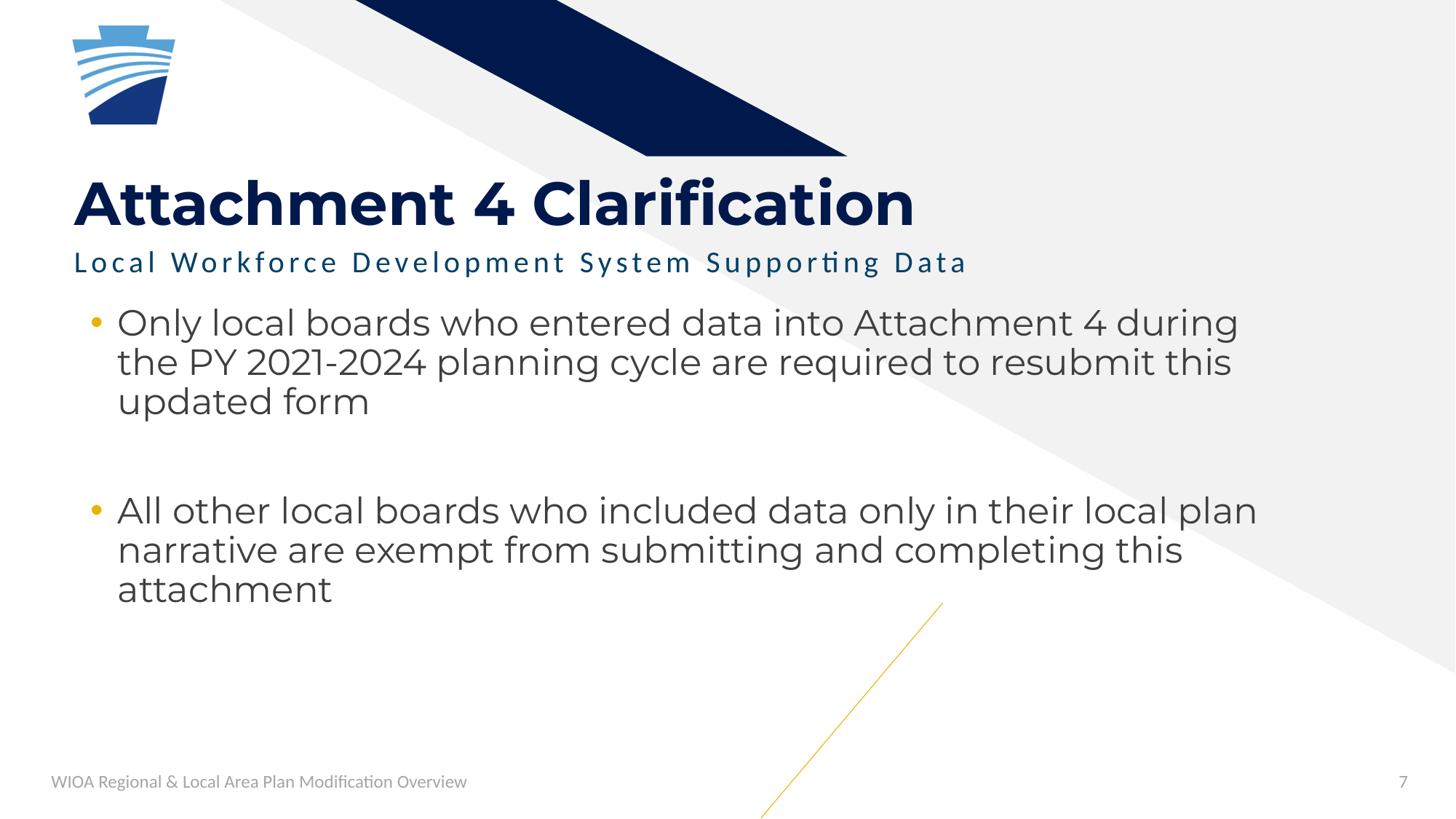

# Attachment 4 Clarification
Local Workforce Development System Supporting Data
Only local boards who entered data into Attachment 4 during the PY 2021-2024 planning cycle are required to resubmit this updated form

All other local boards who included data only in their local plan narrative are exempt from submitting and completing this attachment

WIOA Regional & Local Area Plan Modification Overview
7